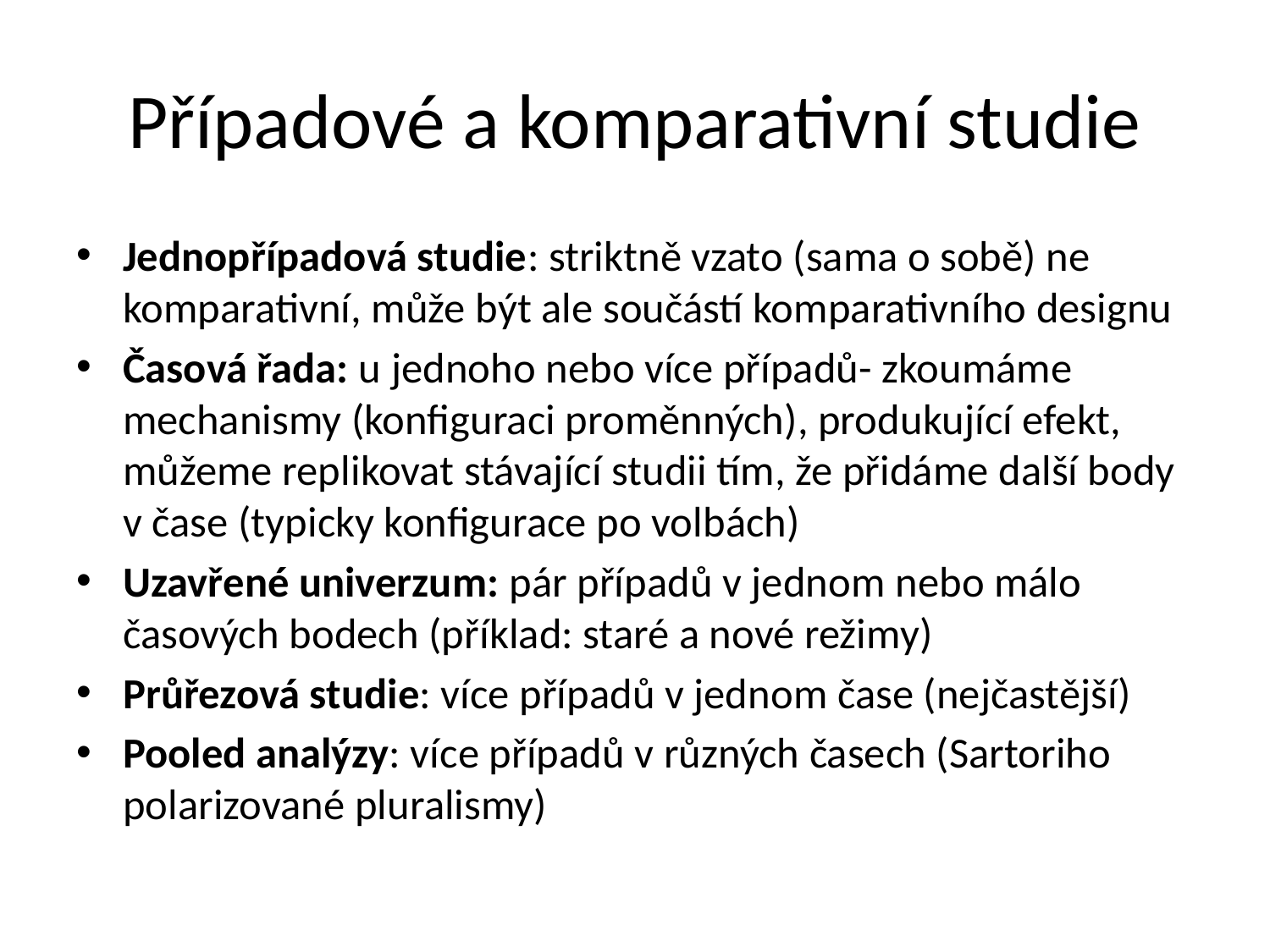

# Případové a komparativní studie
Jednopřípadová studie: striktně vzato (sama o sobě) ne komparativní, může být ale součástí komparativního designu
Časová řada: u jednoho nebo více případů- zkoumáme mechanismy (konfiguraci proměnných), produkující efekt, můžeme replikovat stávající studii tím, že přidáme další body v čase (typicky konfigurace po volbách)
Uzavřené univerzum: pár případů v jednom nebo málo časových bodech (příklad: staré a nové režimy)
Průřezová studie: více případů v jednom čase (nejčastější)
Pooled analýzy: více případů v různých časech (Sartoriho polarizované pluralismy)